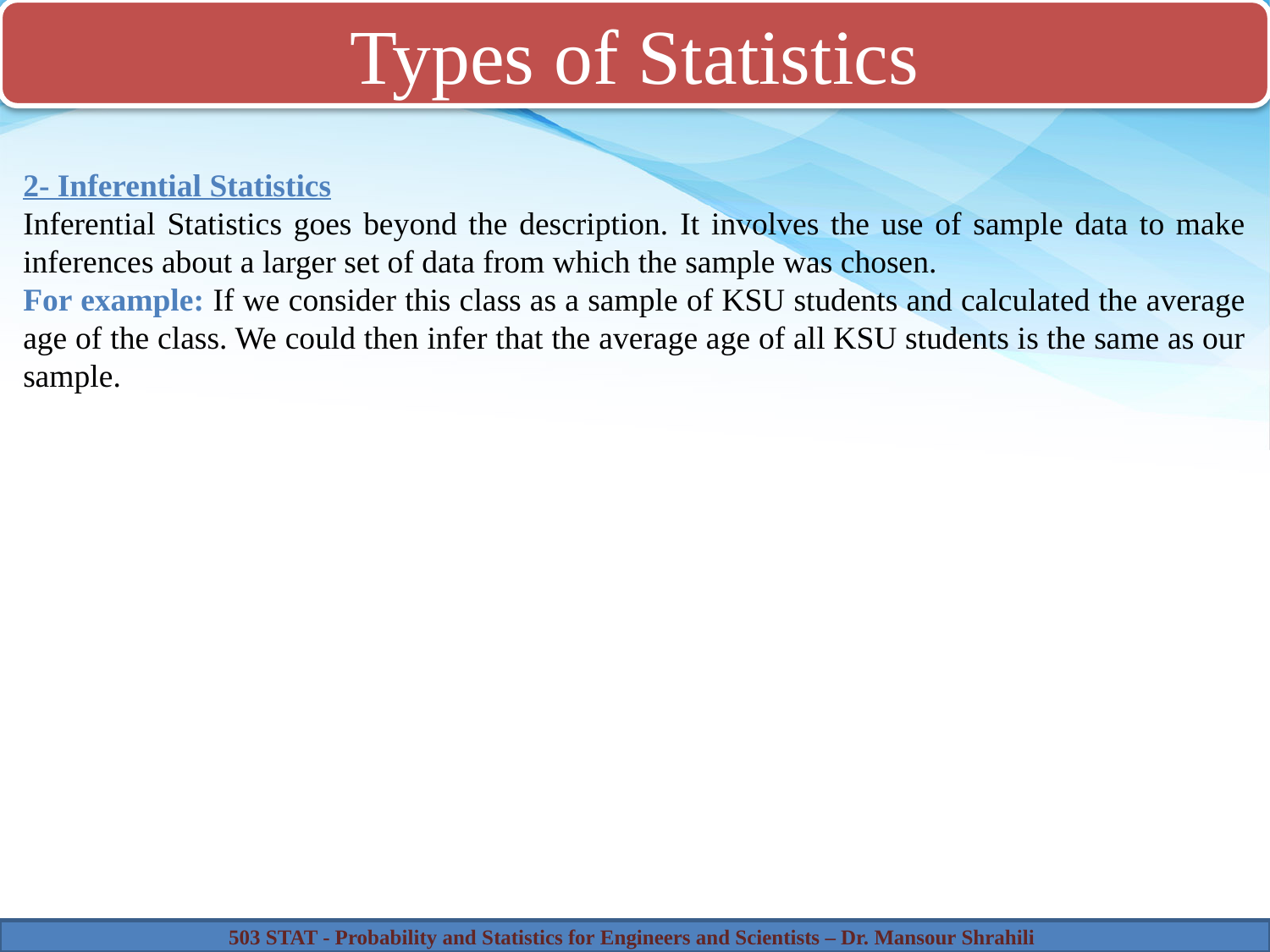

Types of Statistics
2- Inferential Statistics
Inferential Statistics goes beyond the description. It involves the use of sample data to make inferences about a larger set of data from which the sample was chosen.
For example: If we consider this class as a sample of KSU students and calculated the average age of the class. We could then infer that the average age of all KSU students is the same as our sample.